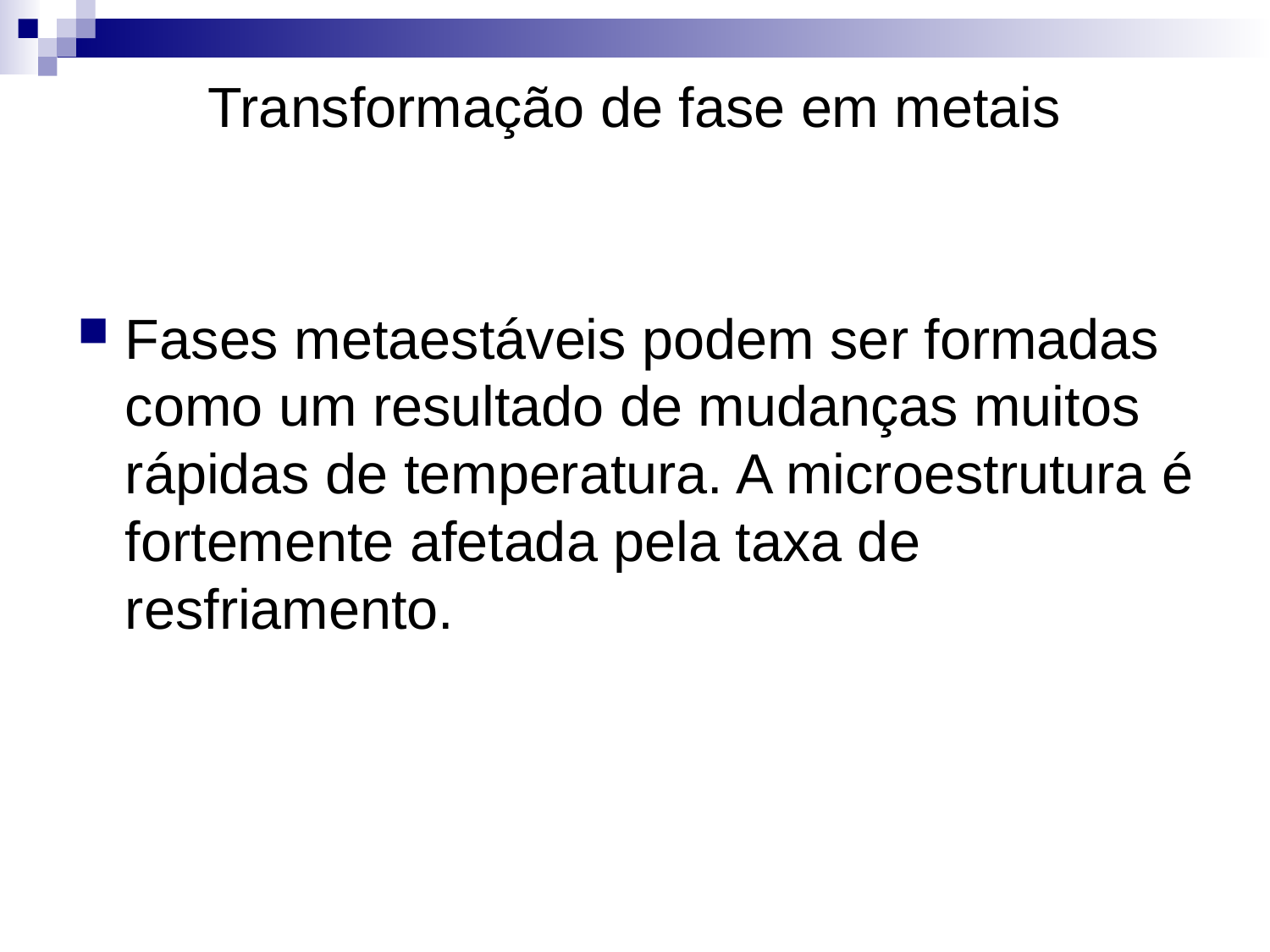

# Transformação de fase em metais
Fases metaestáveis podem ser formadas como um resultado de mudanças muitos rápidas de temperatura. A microestrutura é fortemente afetada pela taxa de resfriamento.